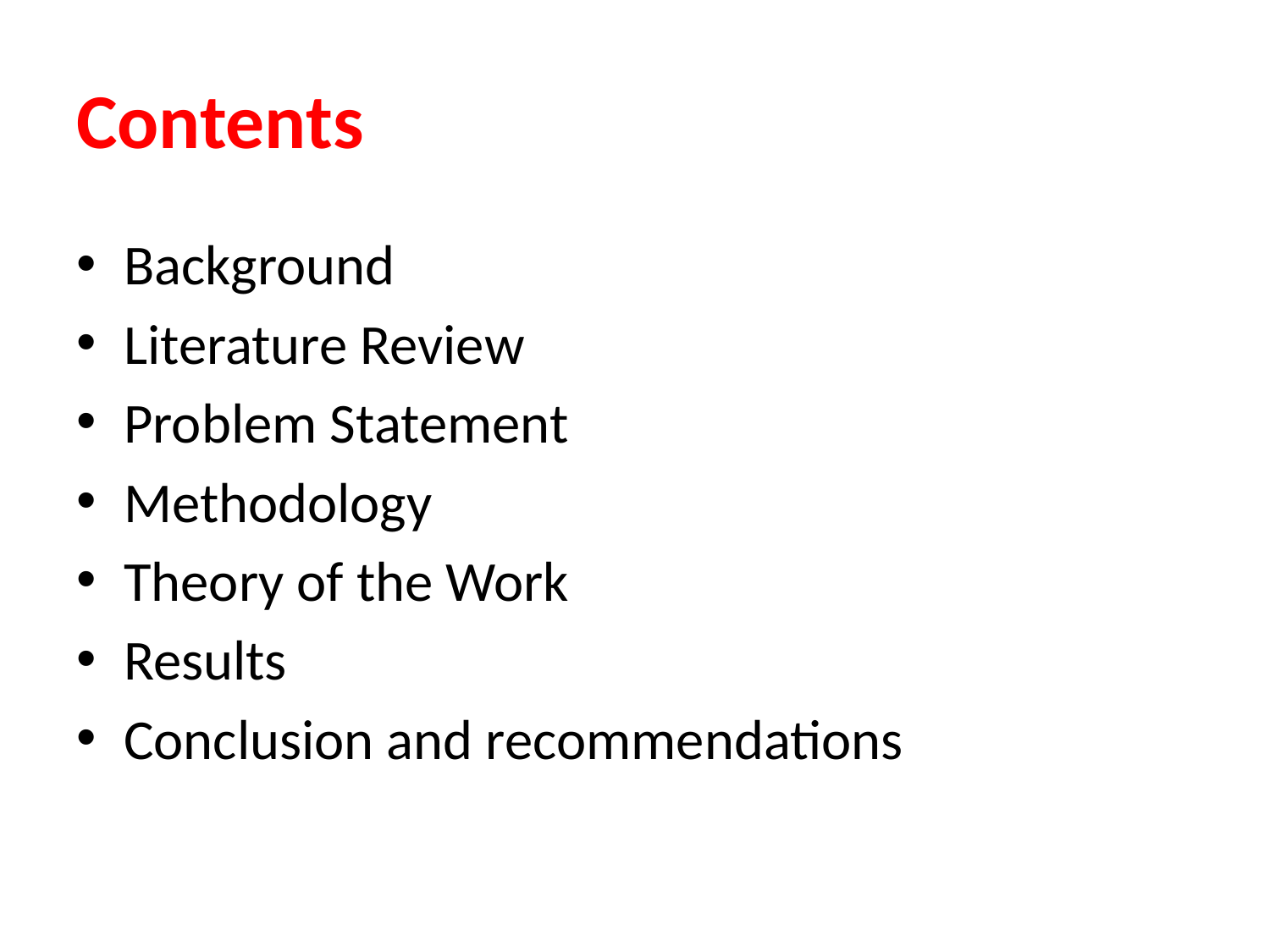

# Contents
Background
Literature Review
Problem Statement
Methodology
Theory of the Work
Results
Conclusion and recommendations

2